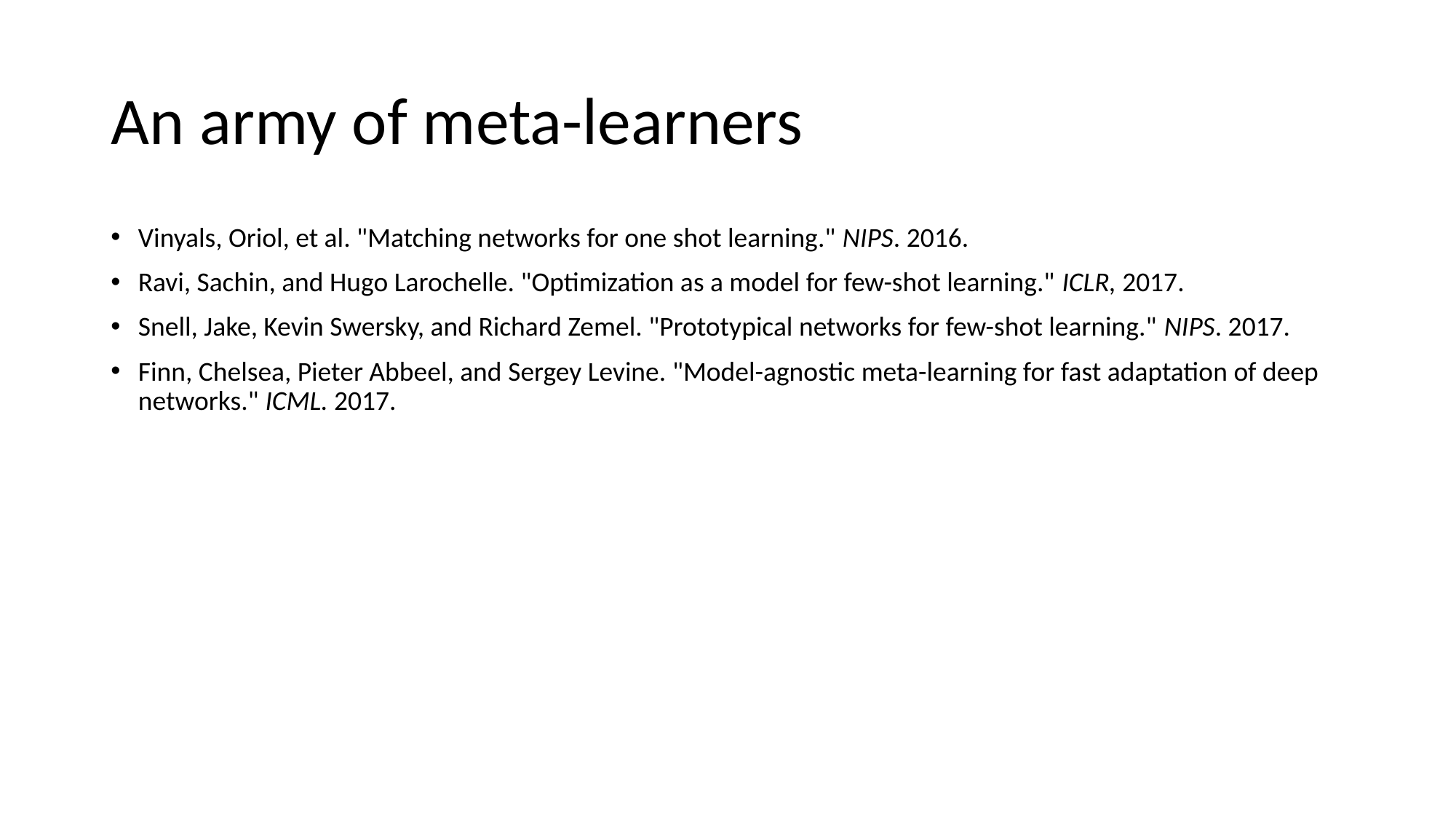

# An army of meta-learners
Vinyals, Oriol, et al. "Matching networks for one shot learning." NIPS. 2016.
Ravi, Sachin, and Hugo Larochelle. "Optimization as a model for few-shot learning." ICLR, 2017.
Snell, Jake, Kevin Swersky, and Richard Zemel. "Prototypical networks for few-shot learning." NIPS. 2017.
Finn, Chelsea, Pieter Abbeel, and Sergey Levine. "Model-agnostic meta-learning for fast adaptation of deep networks." ICML. 2017.